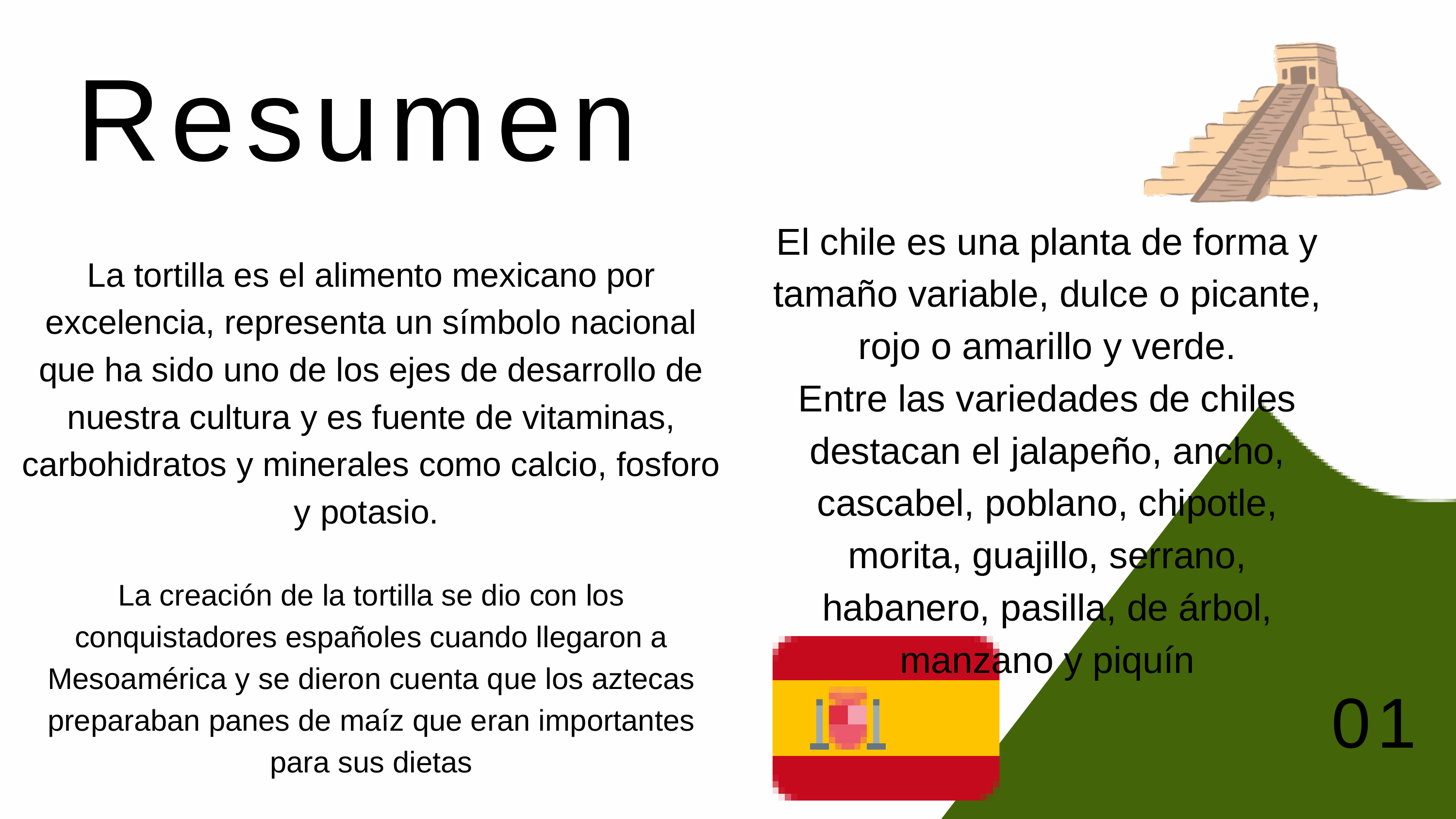

Resumen

El chile es una planta de forma y tamaño variable, dulce o picante, rojo o amarillo y verde.
Entre las variedades de chiles destacan el jalapeño, ancho, cascabel, poblano, chipotle, morita, guajillo, serrano, habanero, pasilla, de árbol, manzano y piquín
La tortilla es el alimento mexicano por excelencia, representa un símbolo nacional que ha sido uno de los ejes de desarrollo de nuestra cultura y es fuente de vitaminas, carbohidratos y minerales como calcio, fosforo y potasio.

La creación de la tortilla se dio con los conquistadores españoles cuando llegaron a Mesoamérica y se dieron cuenta que los aztecas preparaban panes de maíz que eran importantes para sus dietas

01